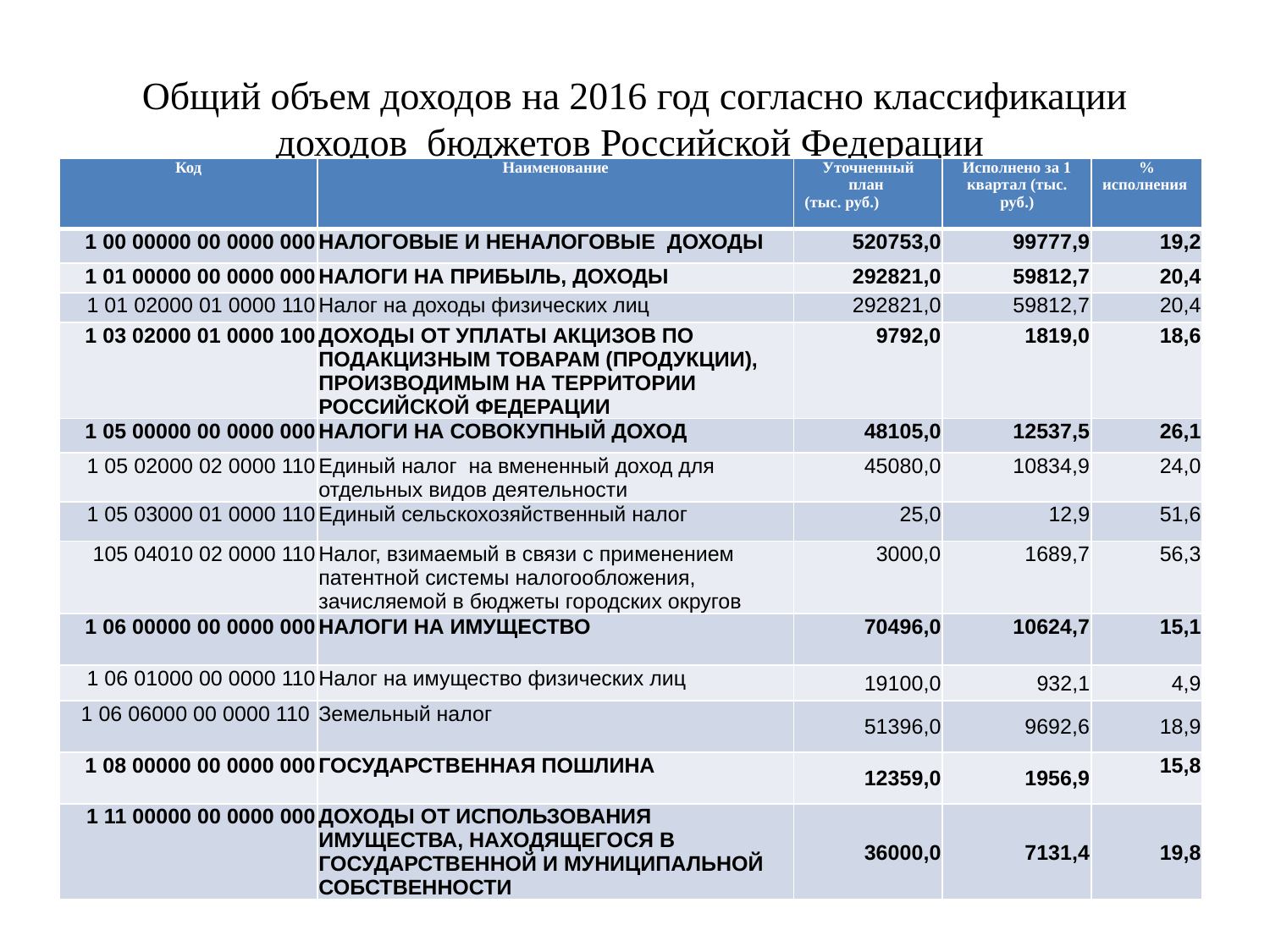

# Общий объем доходов на 2016 год согласно классификации доходов  бюджетов Российской Федерации
| Код | Наименование | Уточненный план (тыс. руб.) | Исполнено за 1 квартал (тыс. руб.) | % исполнения |
| --- | --- | --- | --- | --- |
| 1 00 00000 00 0000 000 | НАЛОГОВЫЕ И НЕНАЛОГОВЫЕ ДОХОДЫ | 520753,0 | 99777,9 | 19,2 |
| 1 01 00000 00 0000 000 | НАЛОГИ НА ПРИБЫЛЬ, ДОХОДЫ | 292821,0 | 59812,7 | 20,4 |
| 1 01 02000 01 0000 110 | Налог на доходы физических лиц | 292821,0 | 59812,7 | 20,4 |
| 1 03 02000 01 0000 100 | ДОХОДЫ ОТ УПЛАТЫ АКЦИЗОВ ПО ПОДАКЦИЗНЫМ ТОВАРАМ (ПРОДУКЦИИ), ПРОИЗВОДИМЫМ НА ТЕРРИТОРИИ РОССИЙСКОЙ ФЕДЕРАЦИИ | 9792,0 | 1819,0 | 18,6 |
| 1 05 00000 00 0000 000 | НАЛОГИ НА СОВОКУПНЫЙ ДОХОД | 48105,0 | 12537,5 | 26,1 |
| 1 05 02000 02 0000 110 | Единый налог на вмененный доход для отдельных видов деятельности | 45080,0 | 10834,9 | 24,0 |
| 1 05 03000 01 0000 110 | Единый сельскохозяйственный налог | 25,0 | 12,9 | 51,6 |
| 105 04010 02 0000 110 | Налог, взимаемый в связи с применением патентной системы налогообложения, зачисляемой в бюджеты городских округов | 3000,0 | 1689,7 | 56,3 |
| 1 06 00000 00 0000 000 | НАЛОГИ НА ИМУЩЕСТВО | 70496,0 | 10624,7 | 15,1 |
| 1 06 01000 00 0000 110 | Налог на имущество физических лиц | 19100,0 | 932,1 | 4,9 |
| 1 06 06000 00 0000 110 | Земельный налог | 51396,0 | 9692,6 | 18,9 |
| 1 08 00000 00 0000 000 | ГОСУДАРСТВЕННАЯ ПОШЛИНА | 12359,0 | 1956,9 | 15,8 |
| 1 11 00000 00 0000 000 | ДОХОДЫ ОТ ИСПОЛЬЗОВАНИЯ ИМУЩЕСТВА, НАХОДЯЩЕГОСЯ В ГОСУДАРСТВЕННОЙ И МУНИЦИПАЛЬНОЙ СОБСТВЕННОСТИ | 36000,0 | 7131,4 | 19,8 |